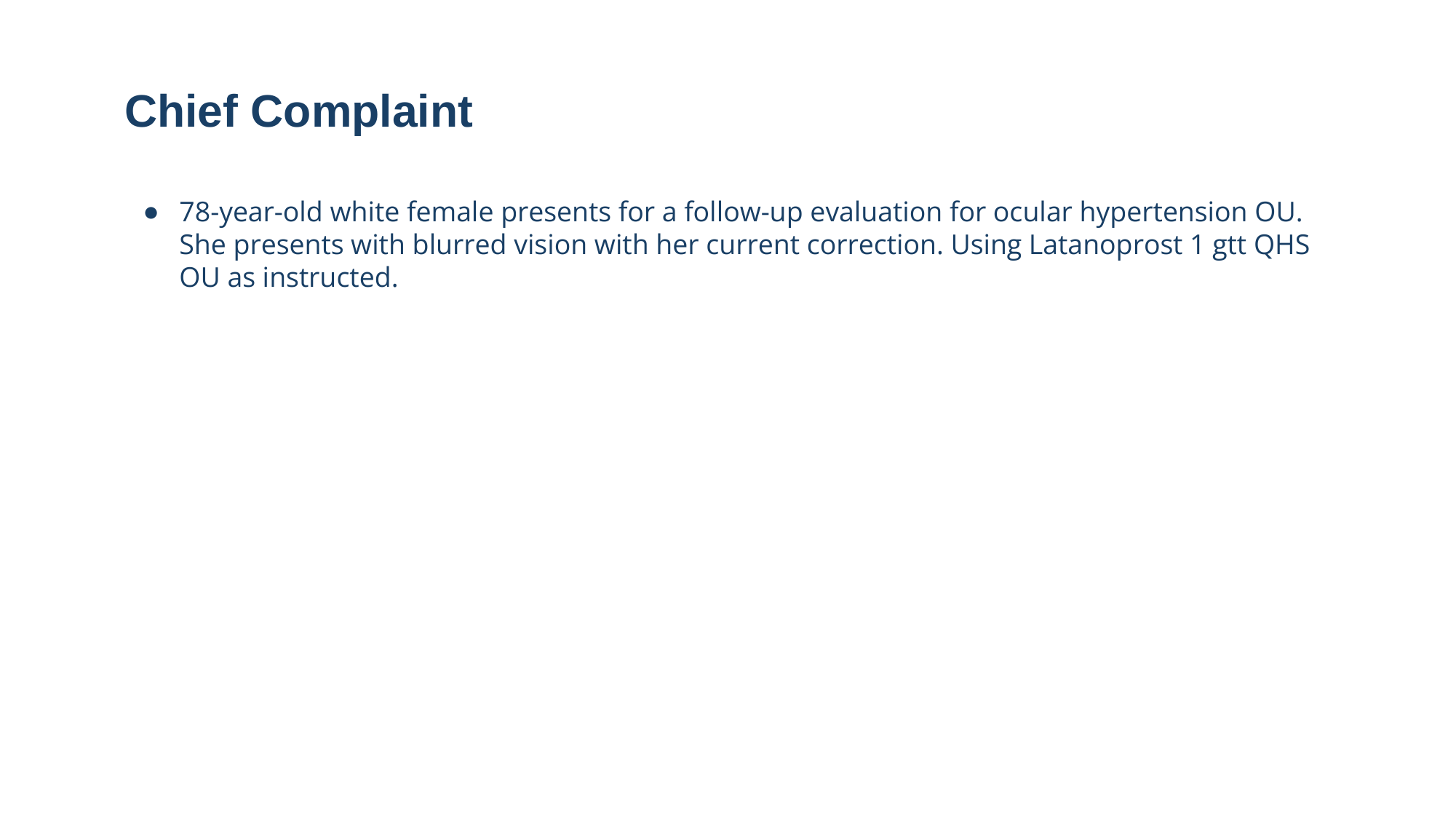

90
# Chief Complaint
78-year-old white female presents for a follow-up evaluation for ocular hypertension OU. She presents with blurred vision with her current correction. Using Latanoprost 1 gtt QHS OU as instructed.